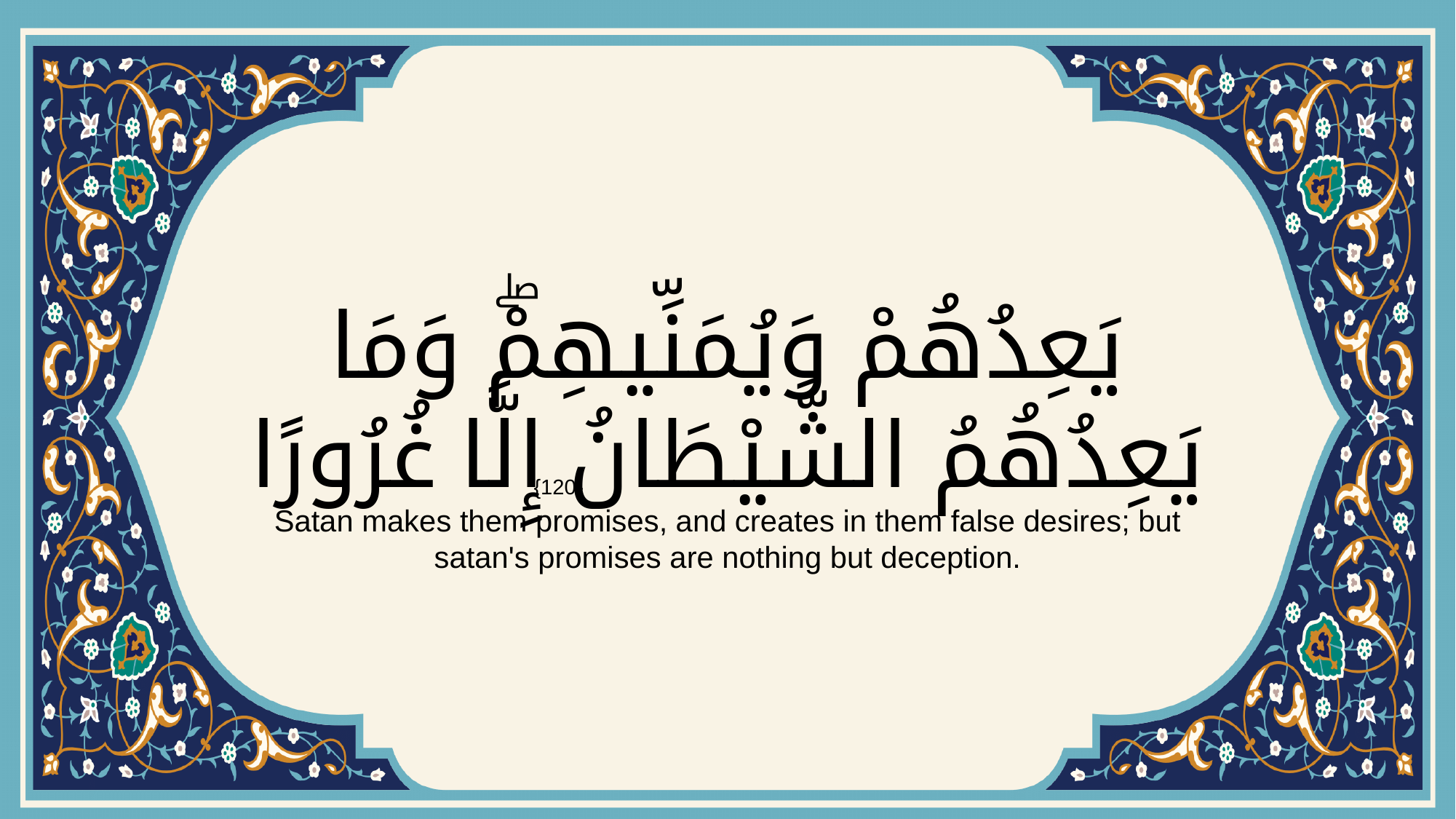

# يَعِدُهُمْ وَيُمَنِّيهِمْۖ وَمَا يَعِدُهُمُ الشَّيْطَانُ إِلَّا غُرُورًا
{120}
Satan makes them promises, and creates in them false desires; but satan's promises are nothing but deception.